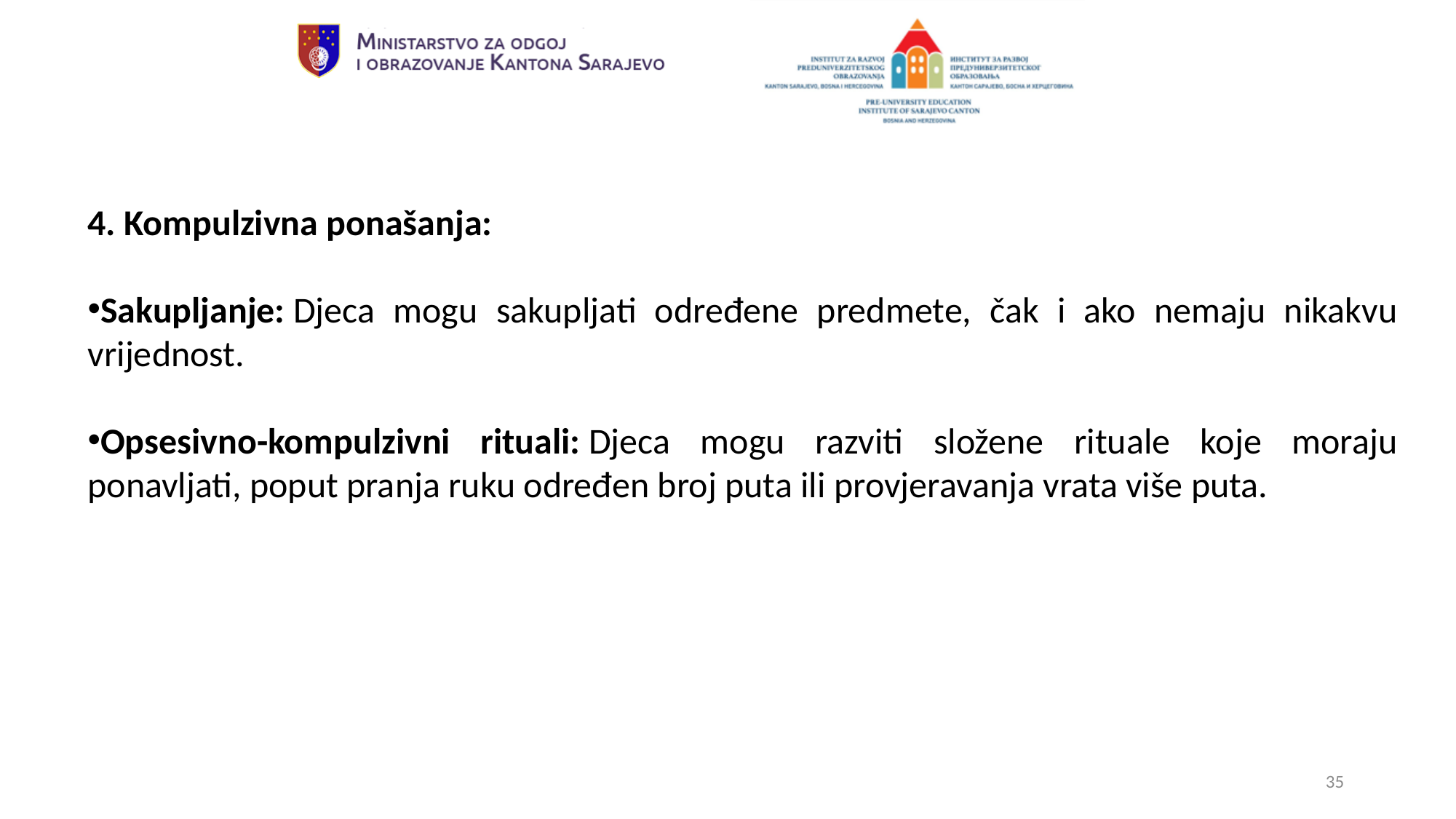

4. Kompulzivna ponašanja:

Sakupljanje: Djeca mogu sakupljati određene predmete, čak i ako nemaju nikakvu vrijednost.

Opsesivno-kompulzivni rituali: Djeca mogu razviti složene rituale koje moraju ponavljati, poput pranja ruku određen broj puta ili provjeravanja vrata više puta.

35